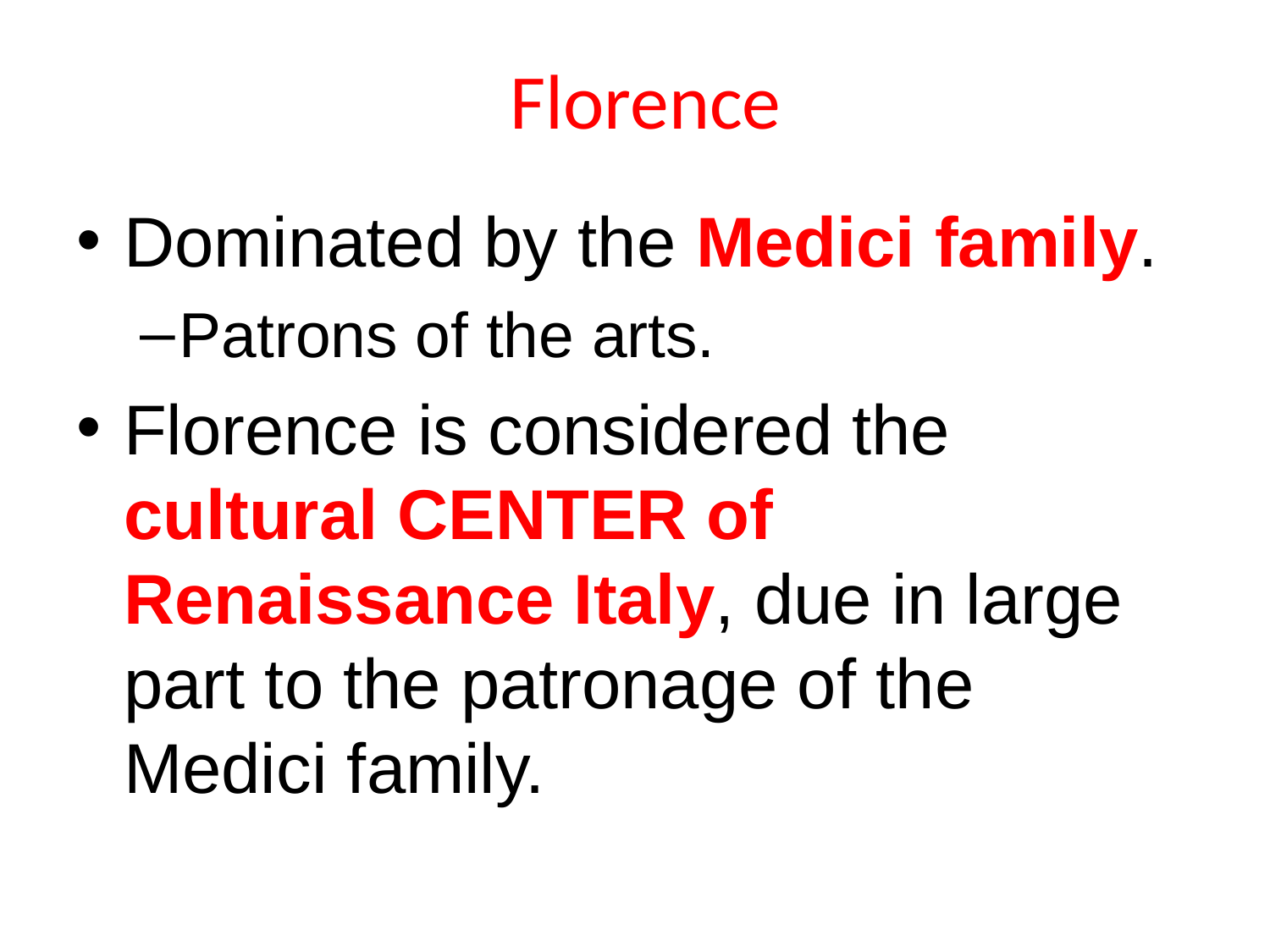

# Florence
Dominated by the Medici family.
Patrons of the arts.
Florence is considered the cultural CENTER of Renaissance Italy, due in large part to the patronage of the Medici family.